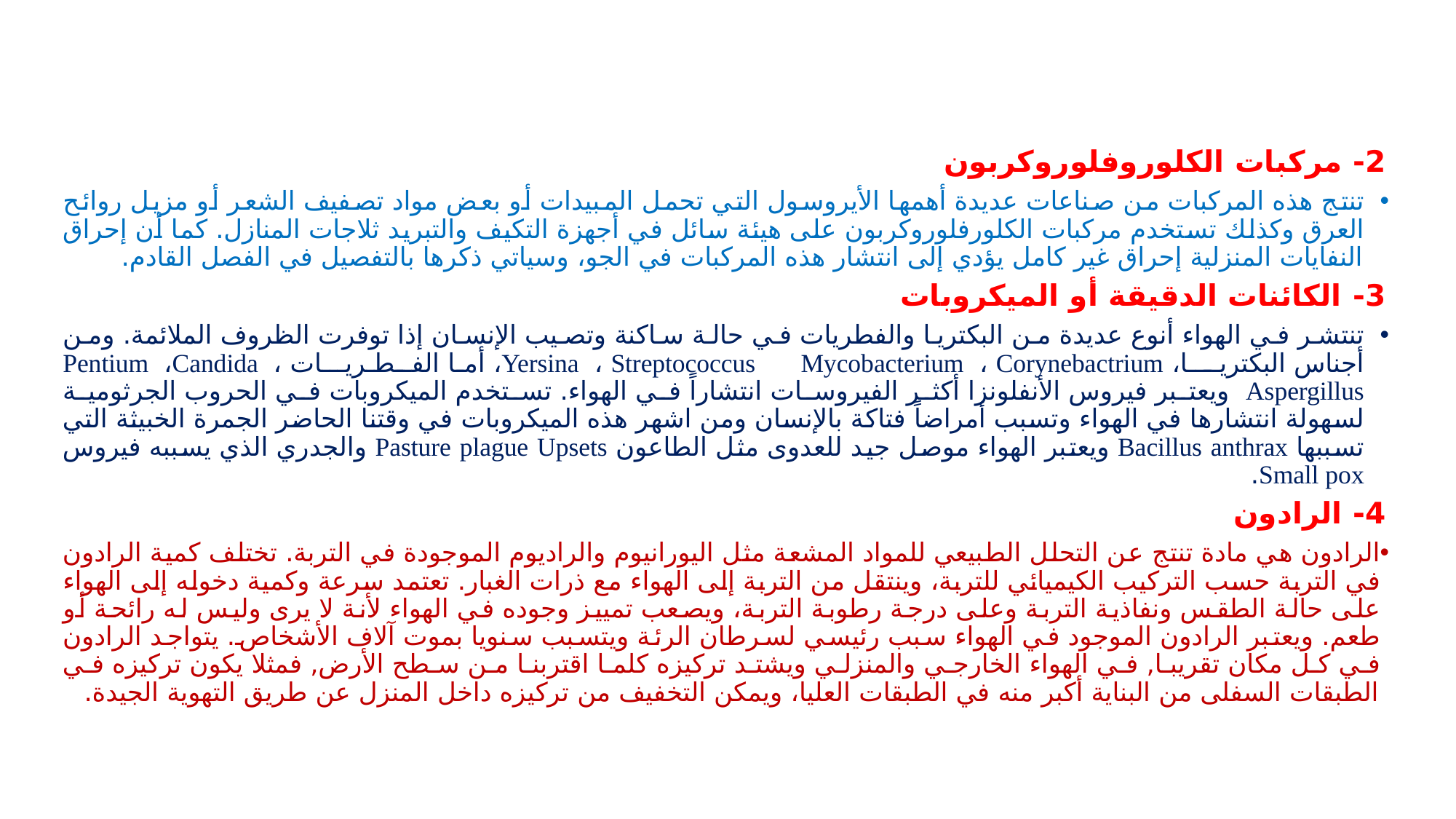

2- مركبات الكلوروفلوروكربون
تنتج هذه المركبات من صناعات عديدة أهمها الأيروسول التي تحمل المبيدات أو بعض مواد تصفيف الشعر أو مزيل روائح العرق وكذلك تستخدم مركبات الكلورفلوروكربون على هيئة سائل في أجهزة التكيف والتبريد ثلاجات المنازل. كما أن إحراق النفايات المنزلية إحراق غير كامل يؤدي إلى انتشار هذه المركبات في الجو، وسياتي ذكرها بالتفصيل في الفصل القادم.
3- الكائنات الدقيقة أو الميكروبات
تنتشر في الهواء أنوع عديدة من البكتريا والفطريات في حالة ساكنة وتصيب الإنسان إذا توفرت الظروف الملائمة. ومن أجناس البكتريـــا، Yersina ، Streptococcus   Mycobacterium ، Corynebactrium، أما الفـطـريـــات Pentium ،Candida ، Aspergillus  ويعتبر فيروس الأنفلونزا أكثر الفيروسات انتشاراً في الهواء. تستخدم الميكروبات في الحروب الجرثومية لسهولة انتشارها في الهواء وتسبب أمراضاً فتاكة بالإنسان ومن اشهر هذه الميكروبات في وقتنا الحاضر الجمرة الخبيثة التي تسببها Bacillus anthrax ويعتبر الهواء موصل جيد للعدوى مثل الطاعون Pasture plague Upsets والجدري الذي يسببه فيروس Small pox.
4- الرادون
الرادون هي مادة تنتج عن التحلل الطبيعي للمواد المشعة مثل اليورانيوم والراديوم الموجودة في التربة. تختلف كمية الرادون في التربة حسب التركيب الكيميائي للتربة، وينتقل من التربة إلى الهواء مع ذرات الغبار. تعتمد سرعة وكمية دخوله إلى الهواء على حالة الطقس ونفاذية التربة وعلى درجة رطوبة التربة، ويصعب تمييز وجوده في الهواء لأنة لا يرى وليس له رائحة أو طعم. ويعتبر الرادون الموجود في الهواء سبب رئيسي لسرطان الرئة ويتسبب سنويا بموت آلاف الأشخاص. يتواجد الرادون في كل مكان تقريبا, في الهواء الخارجي والمنزلي ويشتد تركيزه كلما اقتربنا من سطح الأرض, فمثلا يكون تركيزه في الطبقات السفلى من البناية أكبر منه في الطبقات العليا، ويمكن التخفيف من تركيزه داخل المنزل عن طريق التهوية الجيدة.